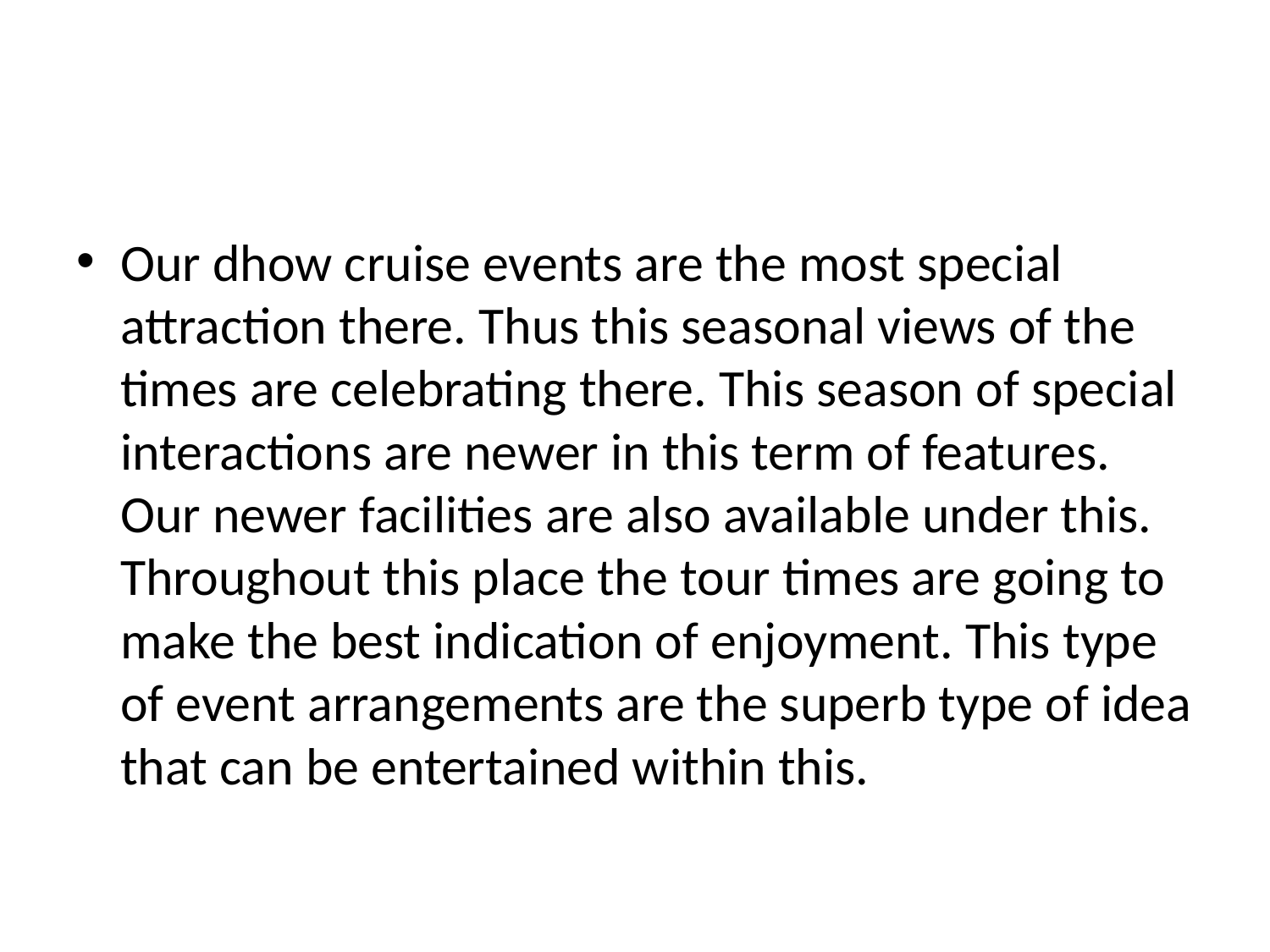

#
Our dhow cruise events are the most special attraction there. Thus this seasonal views of the times are celebrating there. This season of special interactions are newer in this term of features. Our newer facilities are also available under this. Throughout this place the tour times are going to make the best indication of enjoyment. This type of event arrangements are the superb type of idea that can be entertained within this.